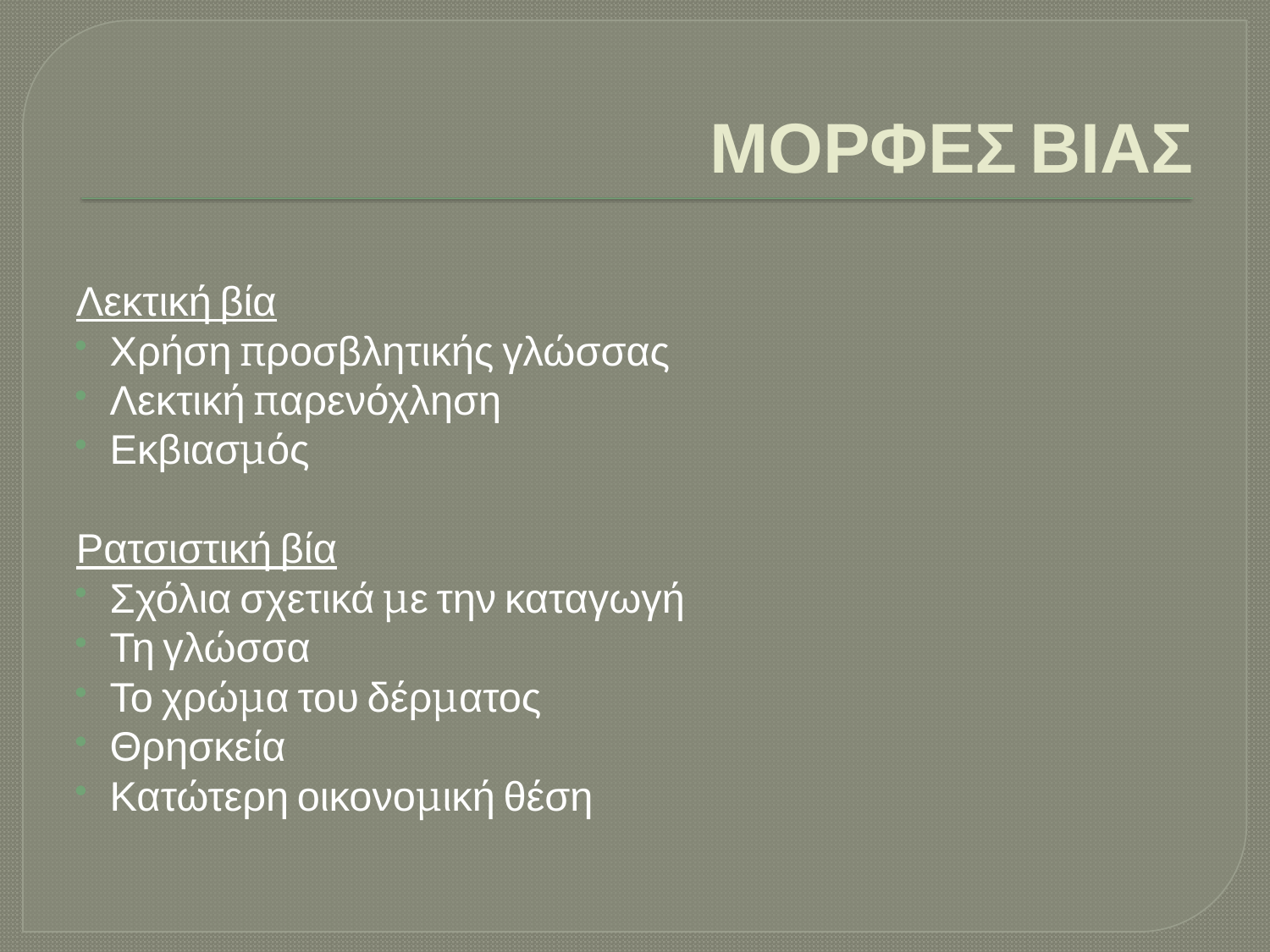

# ΜΟΡΦΕΣ ΒΙΑΣ

Λεκτική βία
Χρήση προσβλητικής γλώσσας
Λεκτική παρενόχληση
Εκβιασμός

Ρατσιστική βία
Σχόλια σχετικά με την καταγωγή
Τη γλώσσα
Το χρώμα του δέρματος
Θρησκεία
Κατώτερη οικονομική θέση